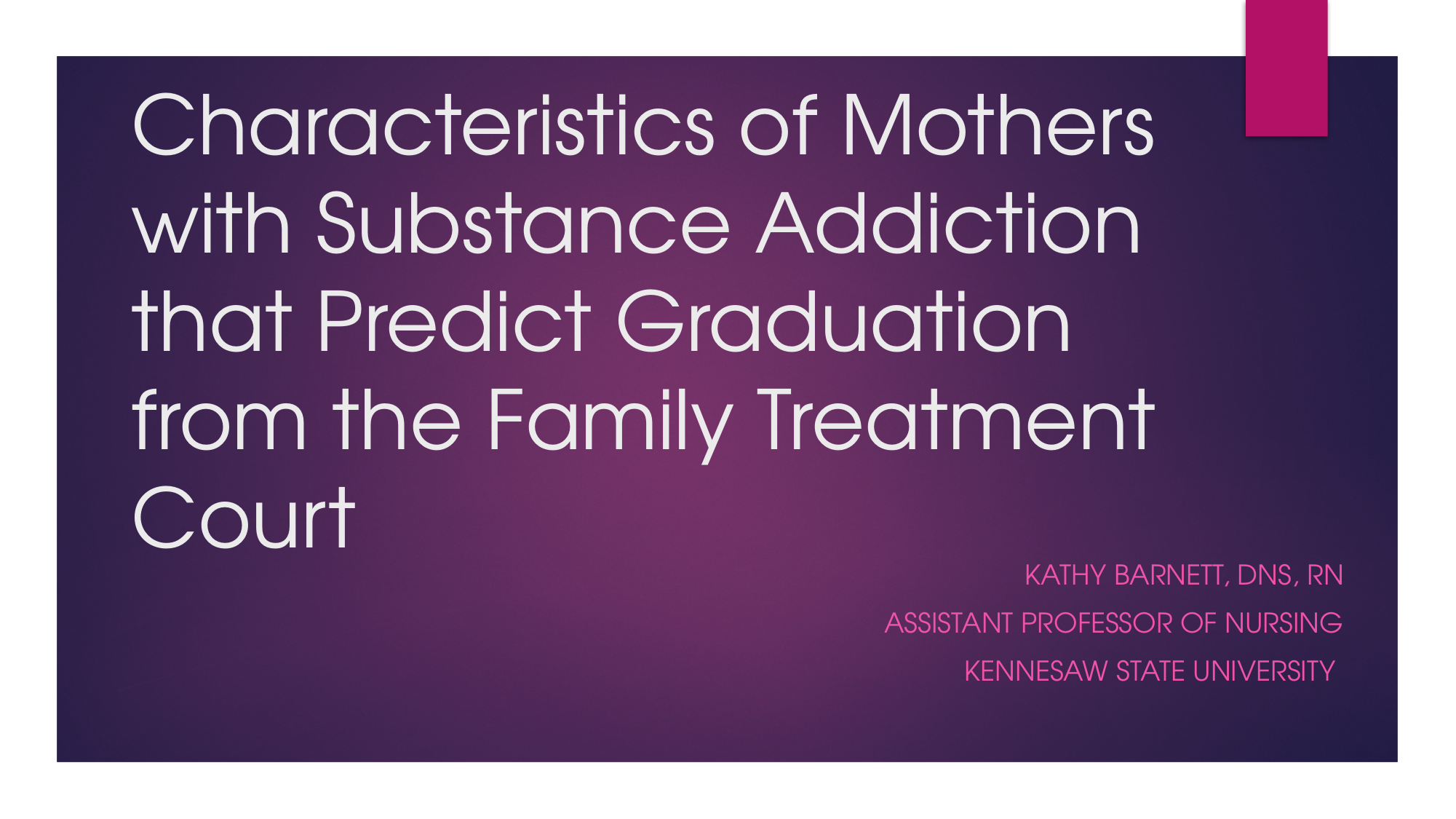

# Characteristics of Mothers with Substance Addiction that Predict Graduation from the Family Treatment Court
Kathy Barnett, DNS, RN
Assistant Professor of Nursing
Kennesaw State University